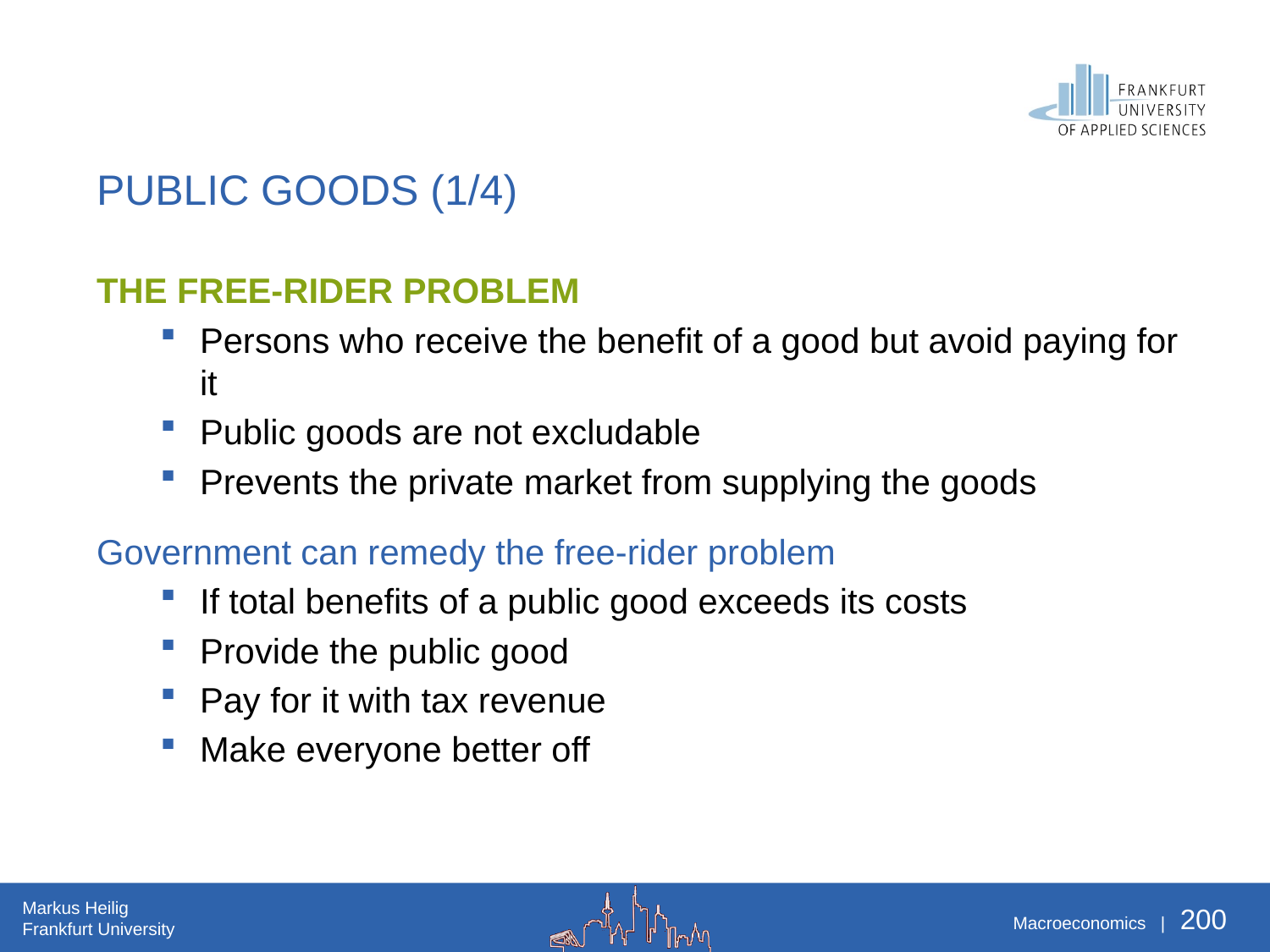

# Public Goods (1/4)
The free-rider problem
Persons who receive the benefit of a good but avoid paying for it
Public goods are not excludable
Prevents the private market from supplying the goods
Government can remedy the free-rider problem
If total benefits of a public good exceeds its costs
Provide the public good
Pay for it with tax revenue
Make everyone better off